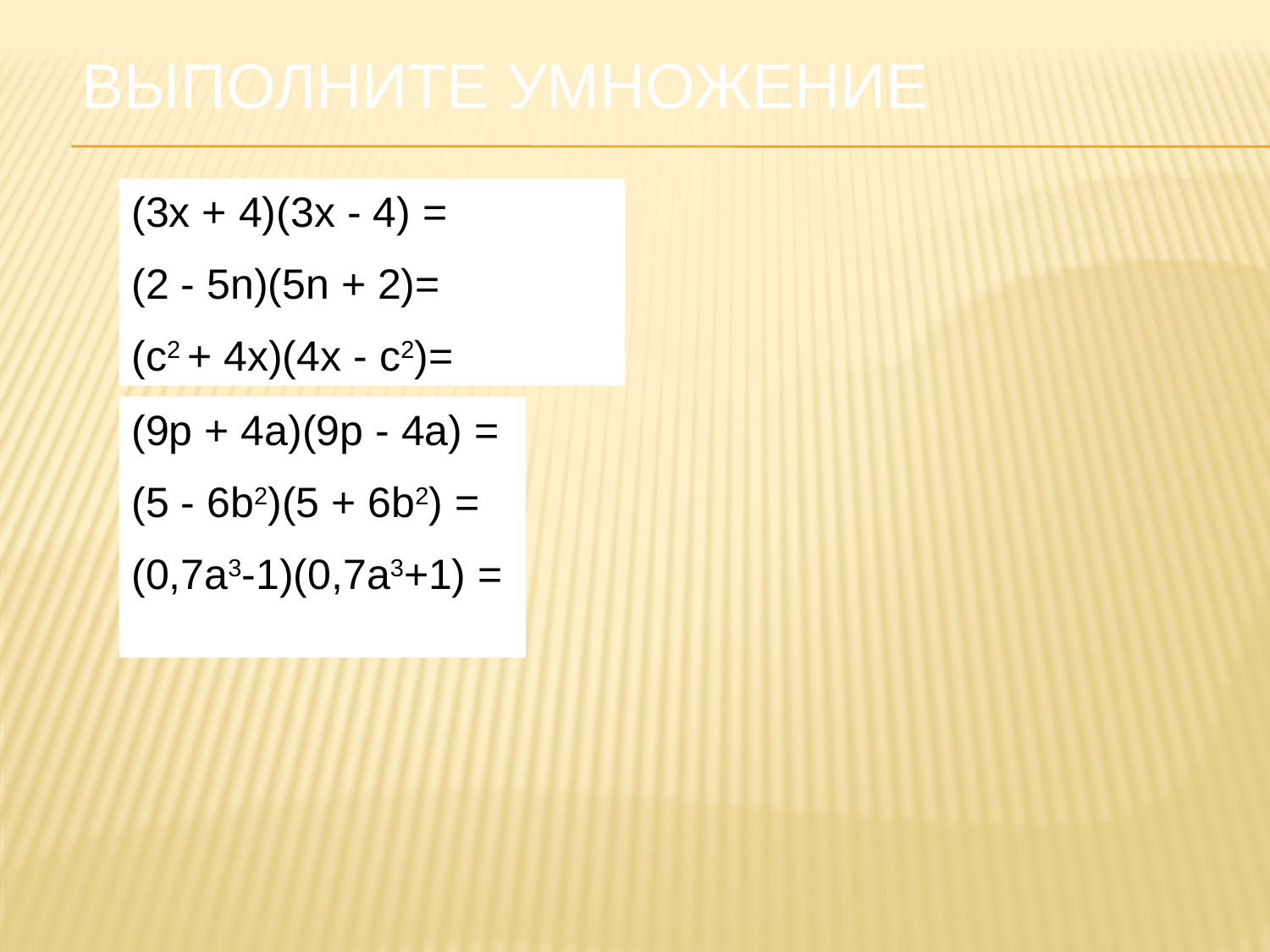

# Выполните умножение
(3x + 4)(3x - 4) =
(2 - 5n)(5n + 2)=
(с2 + 4x)(4x - c2)=
(9p + 4a)(9p - 4a) =
(5 - 6b2)(5 + 6b2) =
(0,7a3-1)(0,7a3+1) =